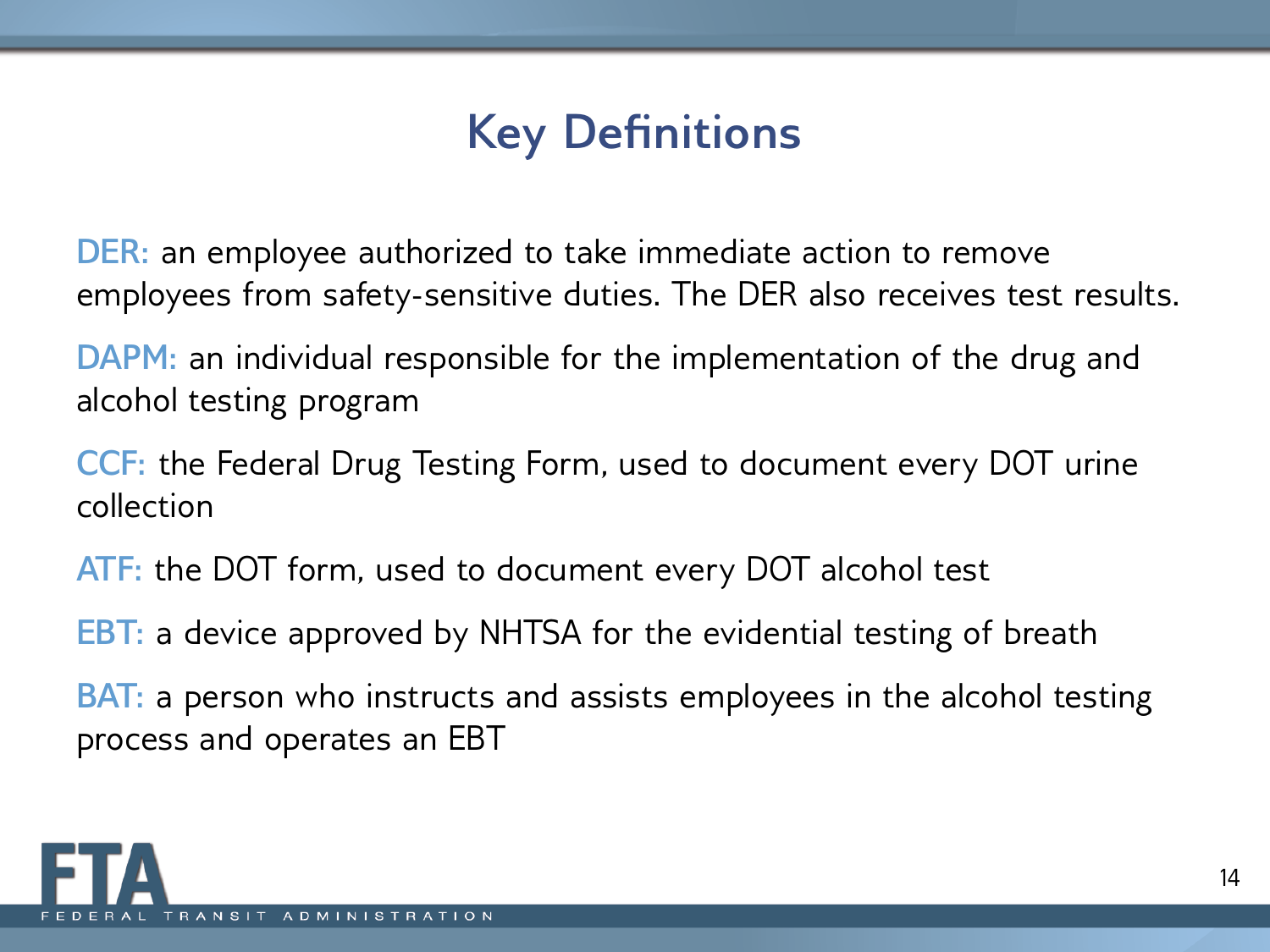

# Key Definitions
DER: an employee authorized to take immediate action to remove employees from safety-sensitive duties. The DER also receives test results.
DAPM: an individual responsible for the implementation of the drug and alcohol testing program
CCF: the Federal Drug Testing Form, used to document every DOT urine collection
ATF: the DOT form, used to document every DOT alcohol test
EBT: a device approved by NHTSA for the evidential testing of breath
BAT: a person who instructs and assists employees in the alcohol testing process and operates an EBT
14